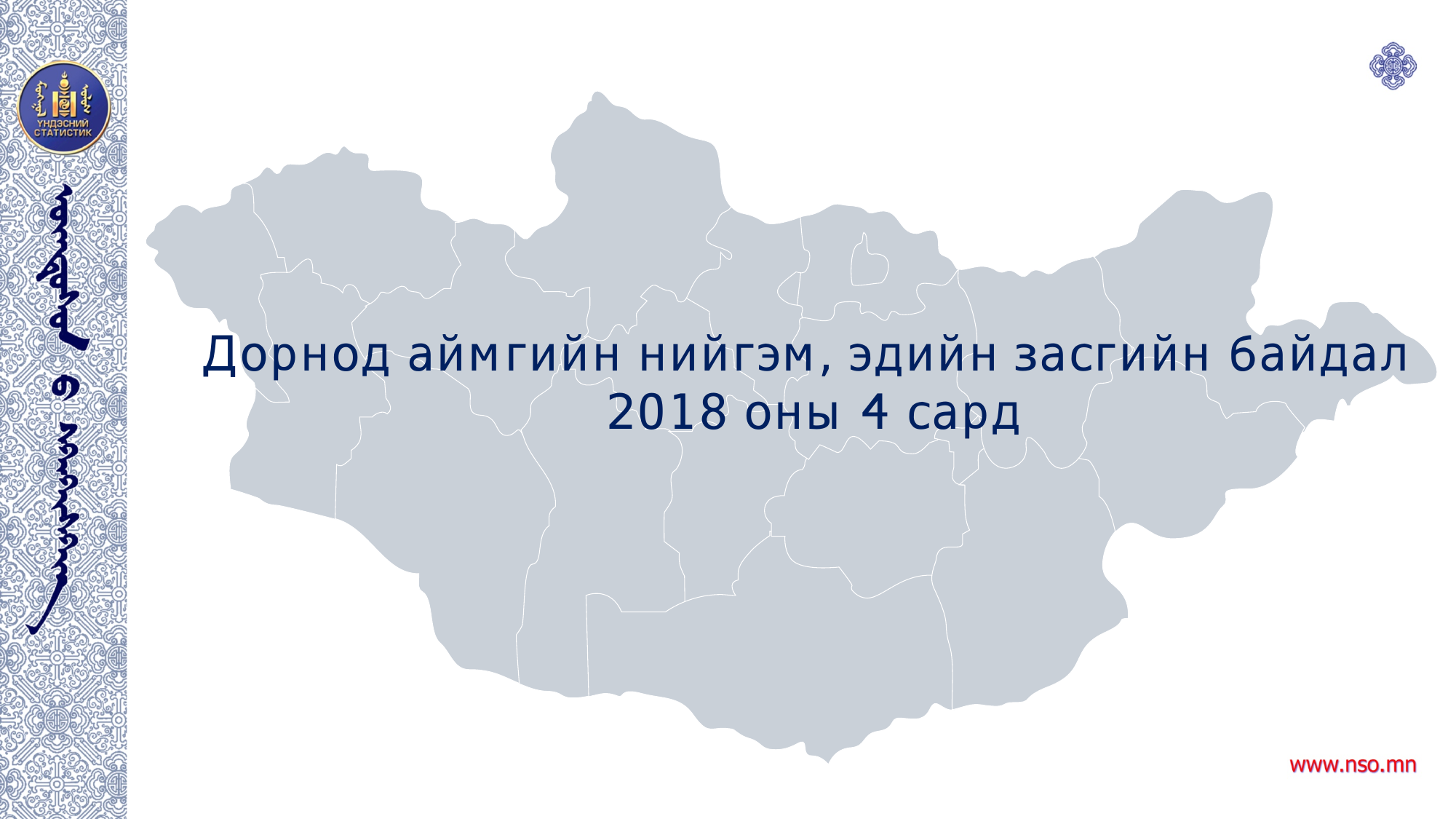

Дорнод аймгийн нийгэм, эдийн засгийн байдал
 2018 оны 4 сард